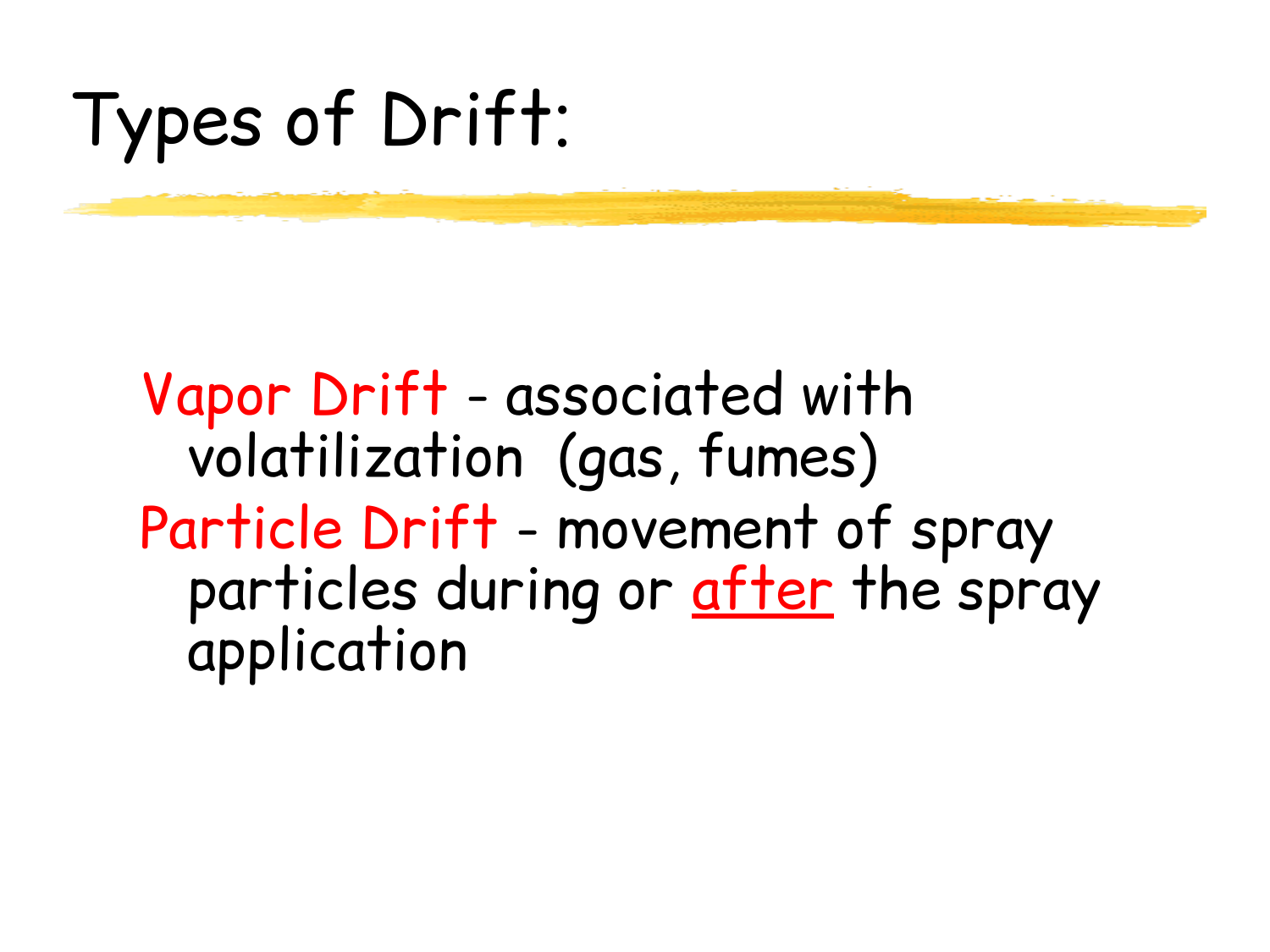

# Types of Drift:
Vapor Drift - associated with volatilization  (gas, fumes)
Particle Drift - movement of spray particles during or after the spray application